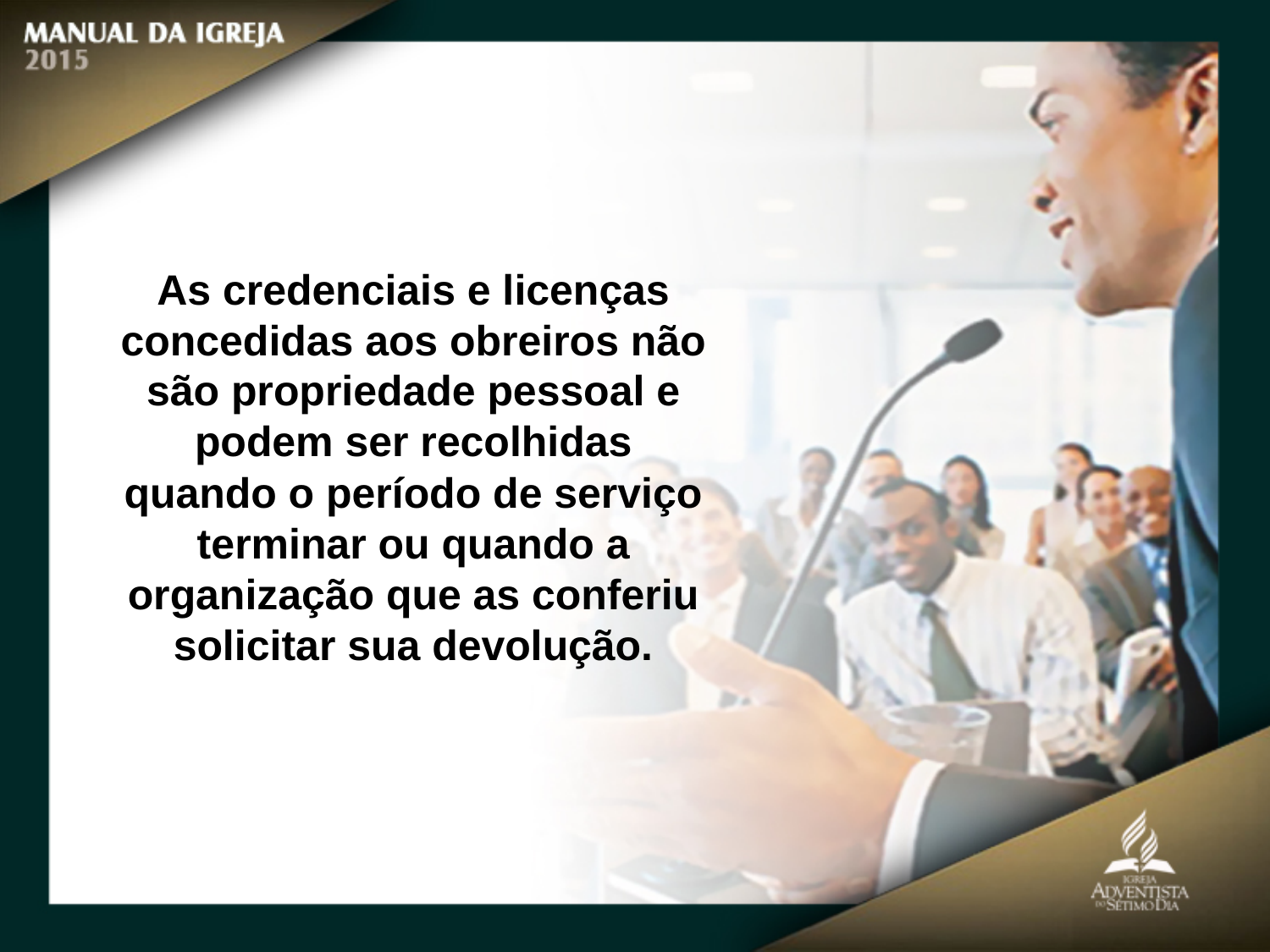

As credenciais e licenças
concedidas aos obreiros não são propriedade pessoal e podem ser recolhidas
quando o período de serviço terminar ou quando a organização que as conferiu
solicitar sua devolução.